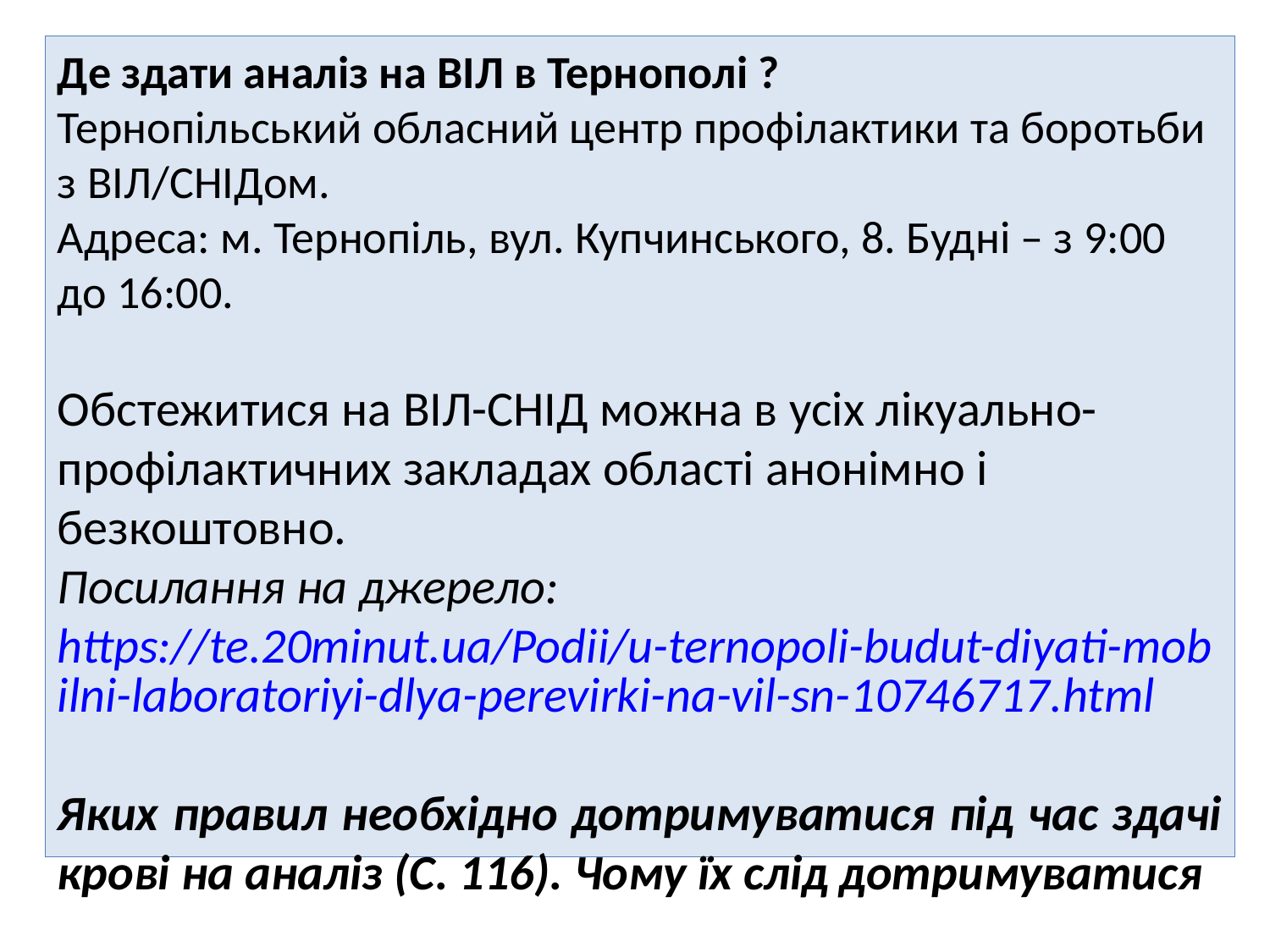

Де здати аналіз на ВІЛ в Тернополі ?
Тернопільський обласний центр профілактики та боротьби з ВІЛ/СНІДом.
Адреса: м. Тернопіль, вул. Купчинського, 8. Будні – з 9:00 до 16:00.

Обстежитися на ВІЛ-СНІД можна в усіх лікуально-профілактичних закладах області анонімно і безкоштовно.
Посилання на джерело: https://te.20minut.ua/Podii/u-ternopoli-budut-diyati-mobilni-laboratoriyi-dlya-perevirki-na-vil-sn-10746717.html

Яких правил необхідно дотримуватися під час здачі крові на аналіз (С. 116). Чому їх слід дотримуватися